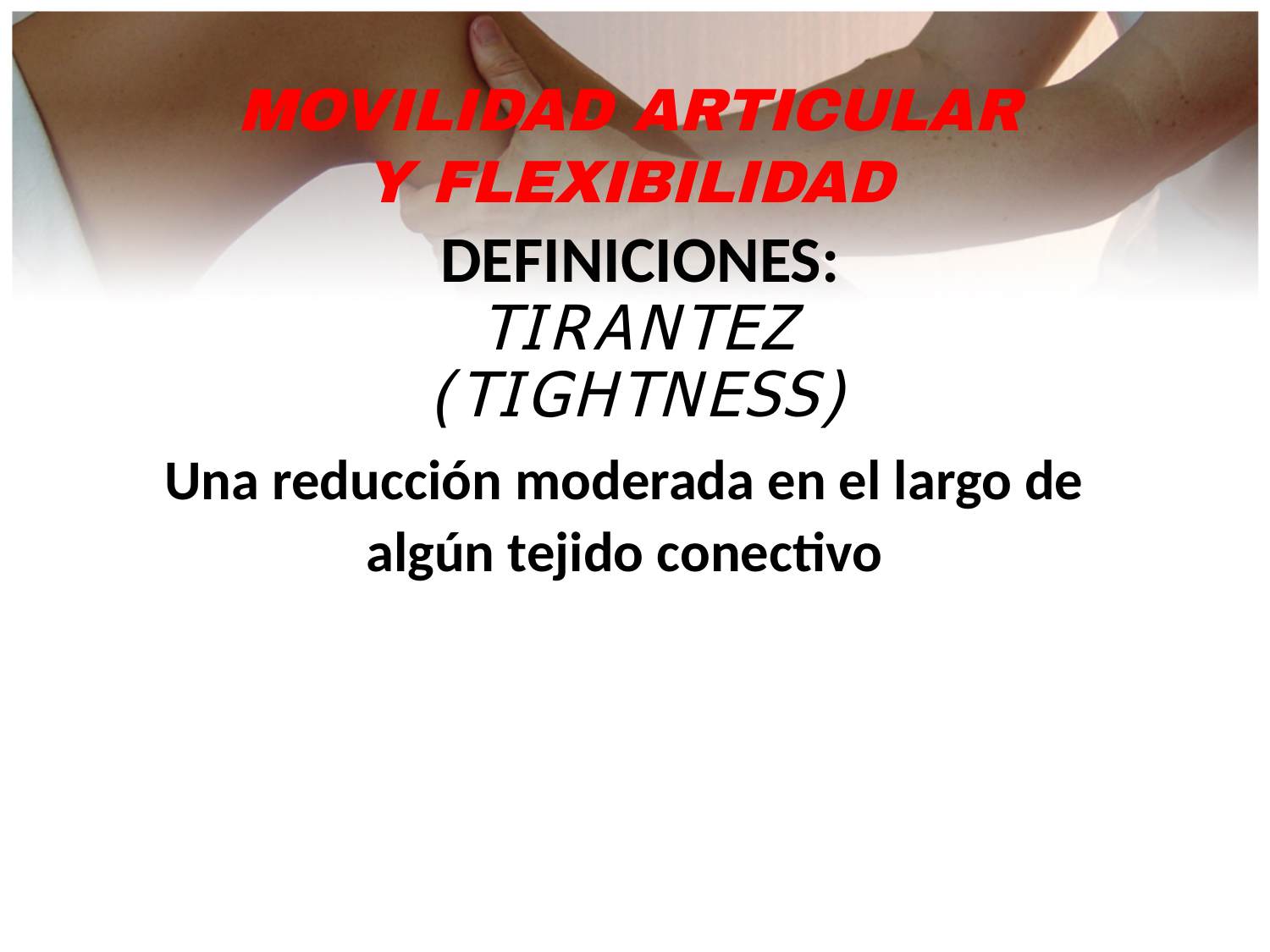

MOVILIDAD ARTICULAR
Y FLEXIBILIDAD
DEFINICIONES:
TIRANTEZ
(TIGHTNESS)
Una reducción moderada en el largo de
algún tejido conectivo